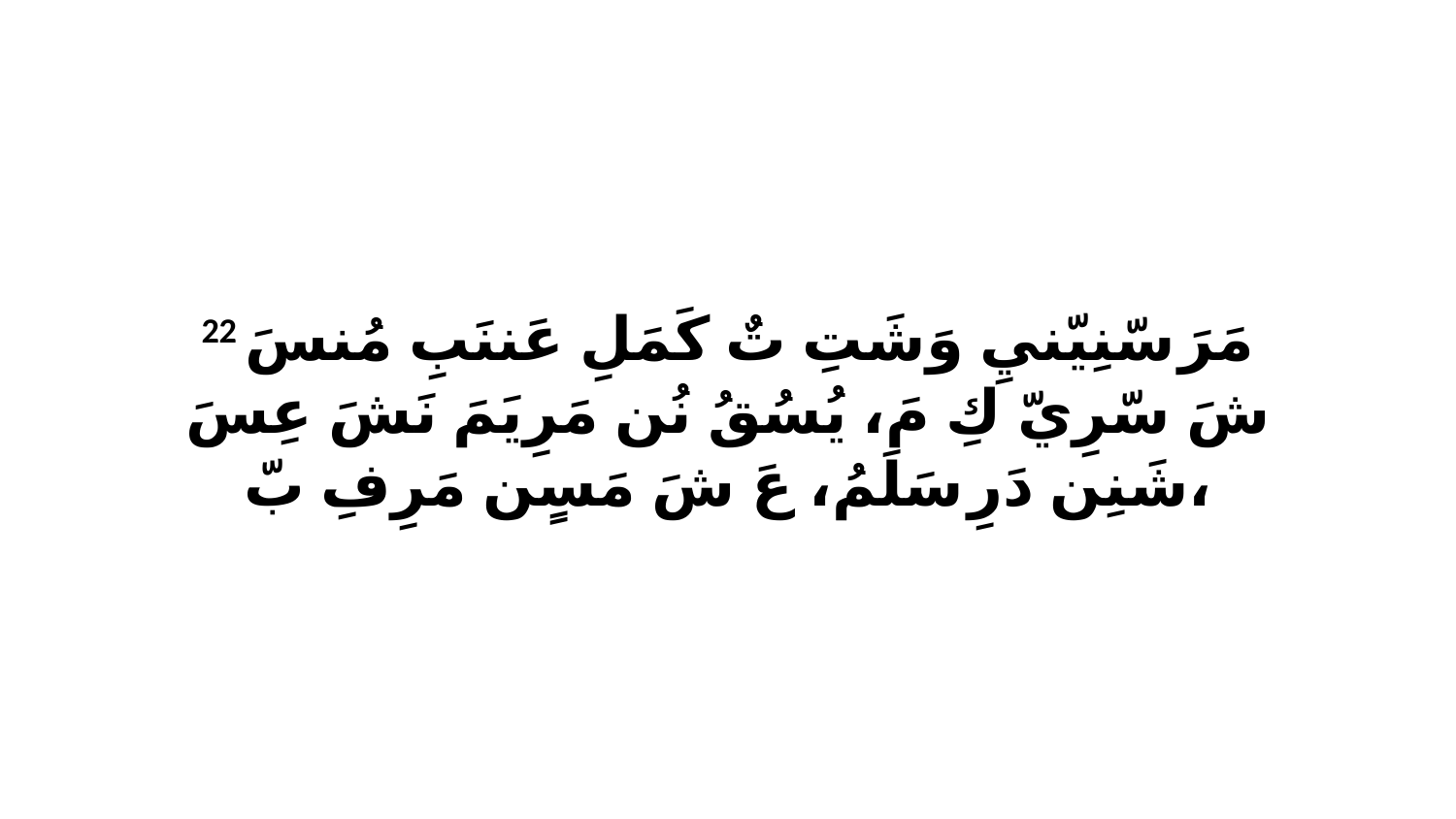

22 مَرَ سّنِيّنيِ وَشَتِ تٌ كَمَلِ عَننَبِ مُنسَ شَ سّرِيّ كِ مَ، يُسُقُ نُن مَرِيَمَ نَشَ عِسَ شَنِن دَرِ سَلَمُ، عَ شَ مَسٍن مَرِفِ بّ،